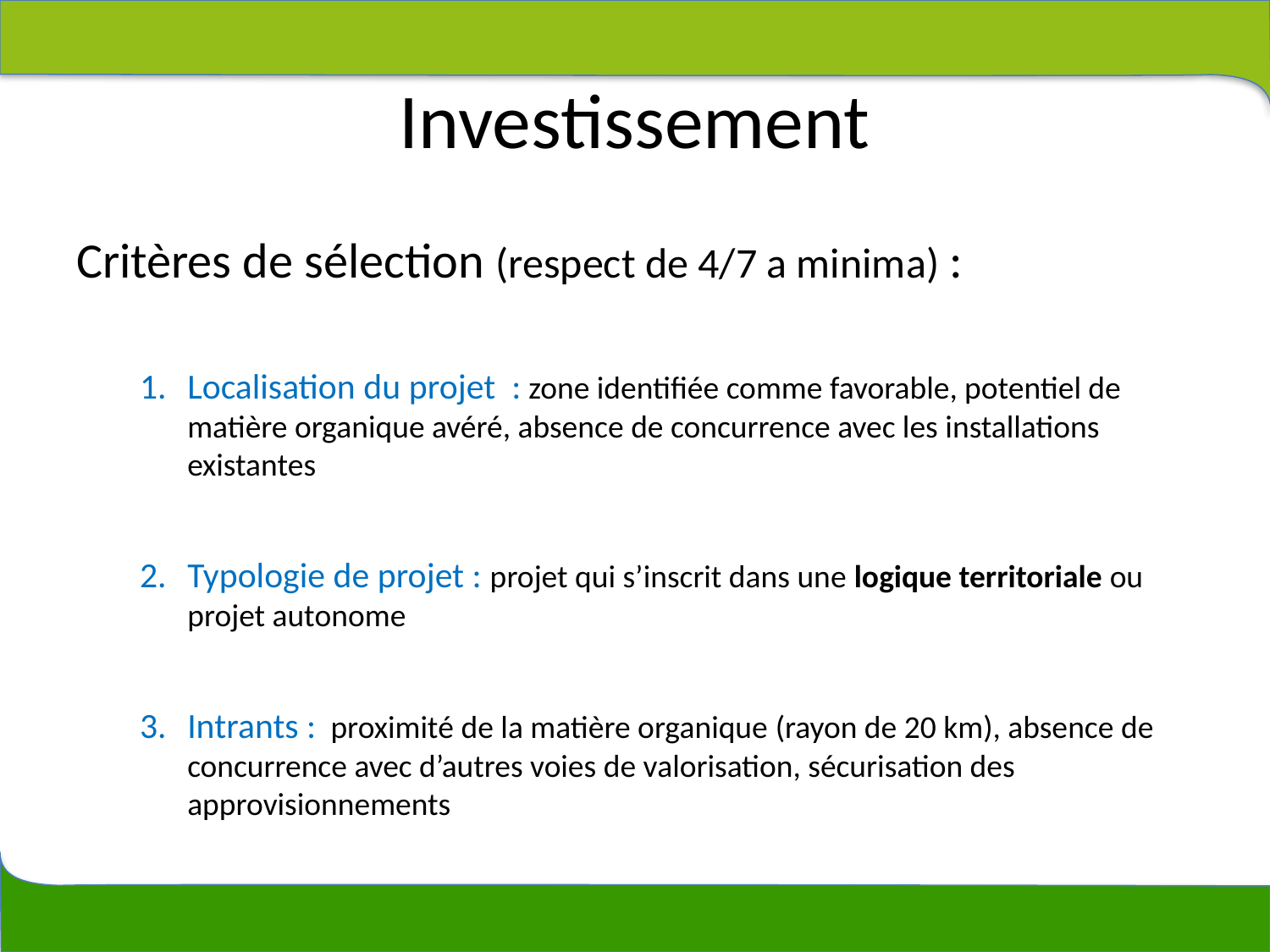

# Investissement
Critères de sélection (respect de 4/7 a minima) :

Localisation du projet  : zone identifiée comme favorable, potentiel de matière organique avéré, absence de concurrence avec les installations existantes

Typologie de projet : projet qui s’inscrit dans une logique territoriale ou projet autonome

Intrants :  proximité de la matière organique (rayon de 20 km), absence de concurrence avec d’autres voies de valorisation, sécurisation des approvisionnements